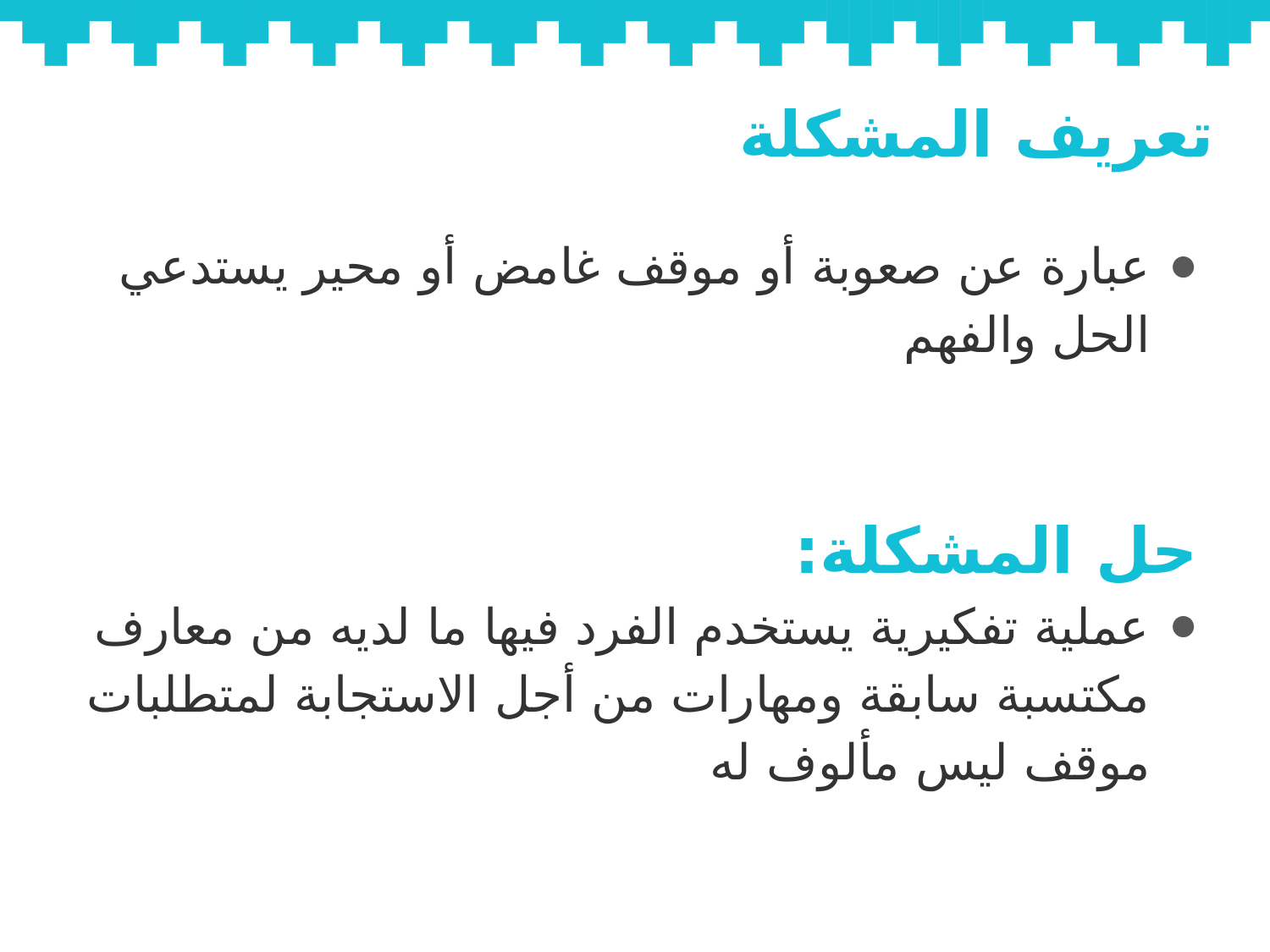

# تعريف المشكلة
عبارة عن صعوبة أو موقف غامض أو محير يستدعي الحل والفهم

حل المشكلة:
عملية تفكيرية يستخدم الفرد فيها ما لديه من معارف مكتسبة سابقة ومهارات من أجل الاستجابة لمتطلبات موقف ليس مألوف له